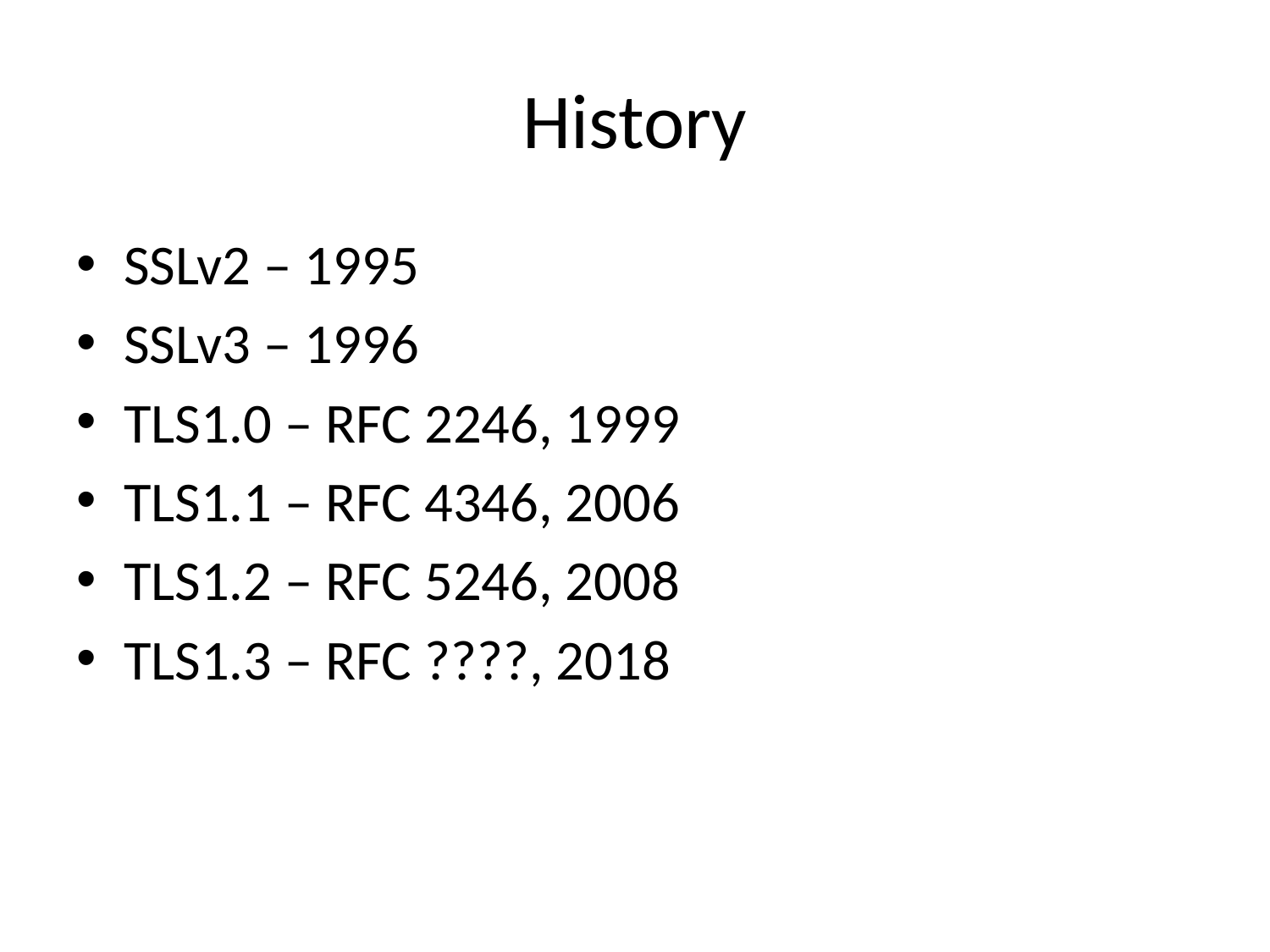

History
SSLv2 – 1995
SSLv3 – 1996
TLS1.0 – RFC 2246, 1999
TLS1.1 – RFC 4346, 2006
TLS1.2 – RFC 5246, 2008
TLS1.3 – RFC ????, 2018